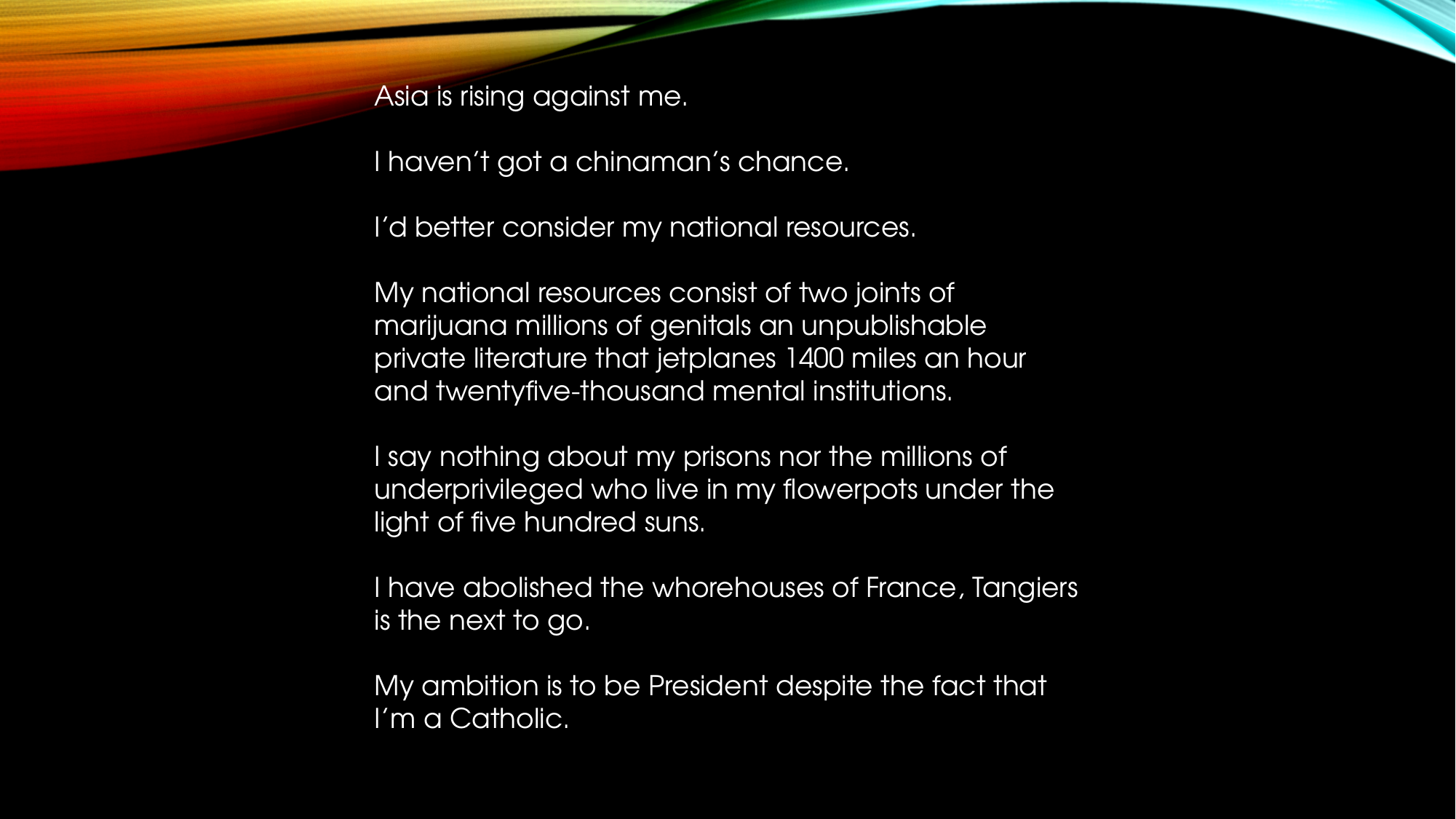

Asia is rising against me.
I haven’t got a chinaman’s chance.
I’d better consider my national resources.
My national resources consist of two joints of marijuana millions of genitals an unpublishable private literature that jetplanes 1400 miles an hour and twentyfive-thousand mental institutions.
I say nothing about my prisons nor the millions of underprivileged who live in my flowerpots under the light of five hundred suns.
I have abolished the whorehouses of France, Tangiers is the next to go.
My ambition is to be President despite the fact that I’m a Catholic.